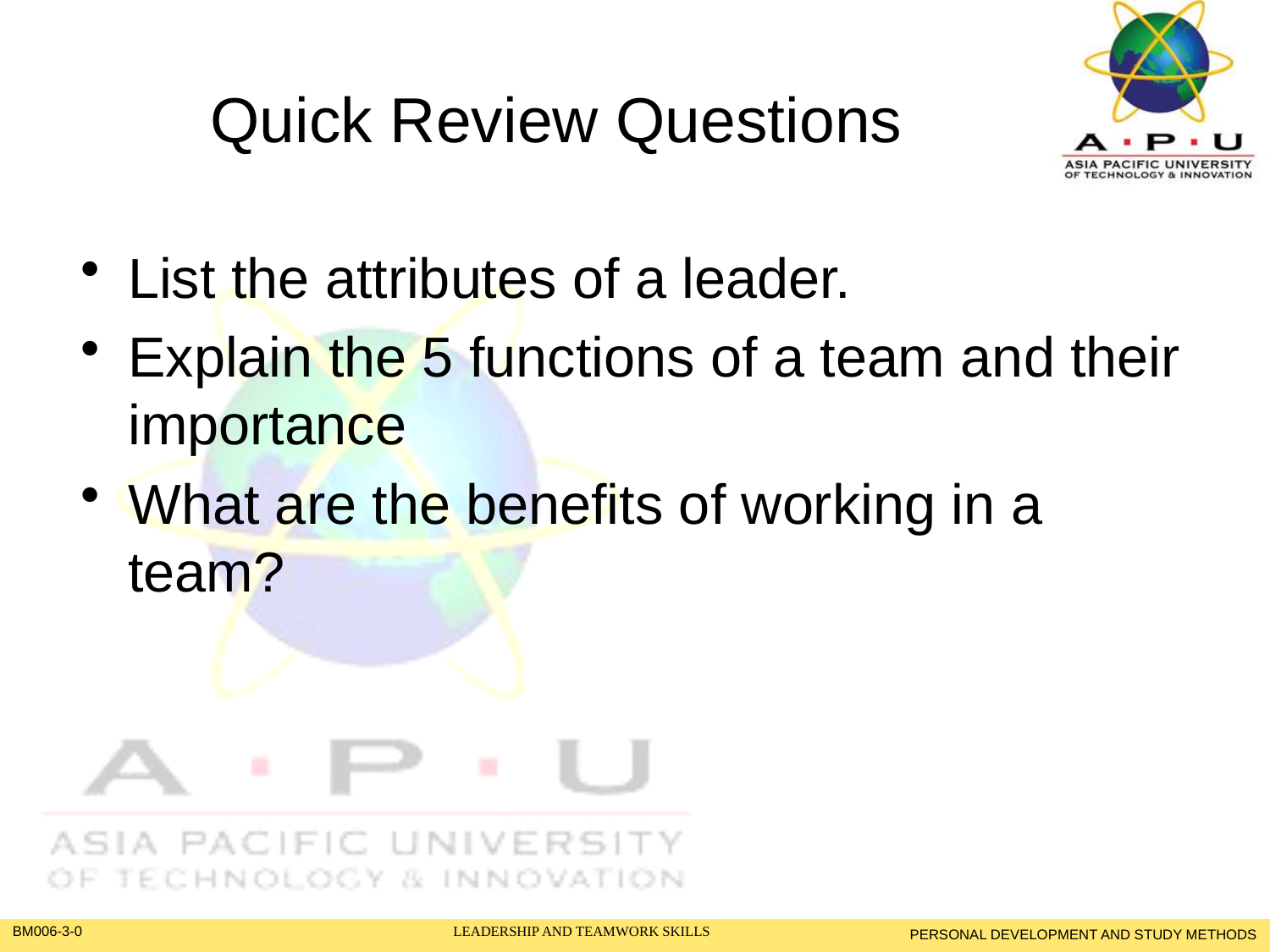

# Quick Review Questions
List the attributes of a leader.
Explain the 5 functions of a team and their importance
What are the benefits of working in a team?

PERSONAL DEVELOPMENT AND STUDY METHODS